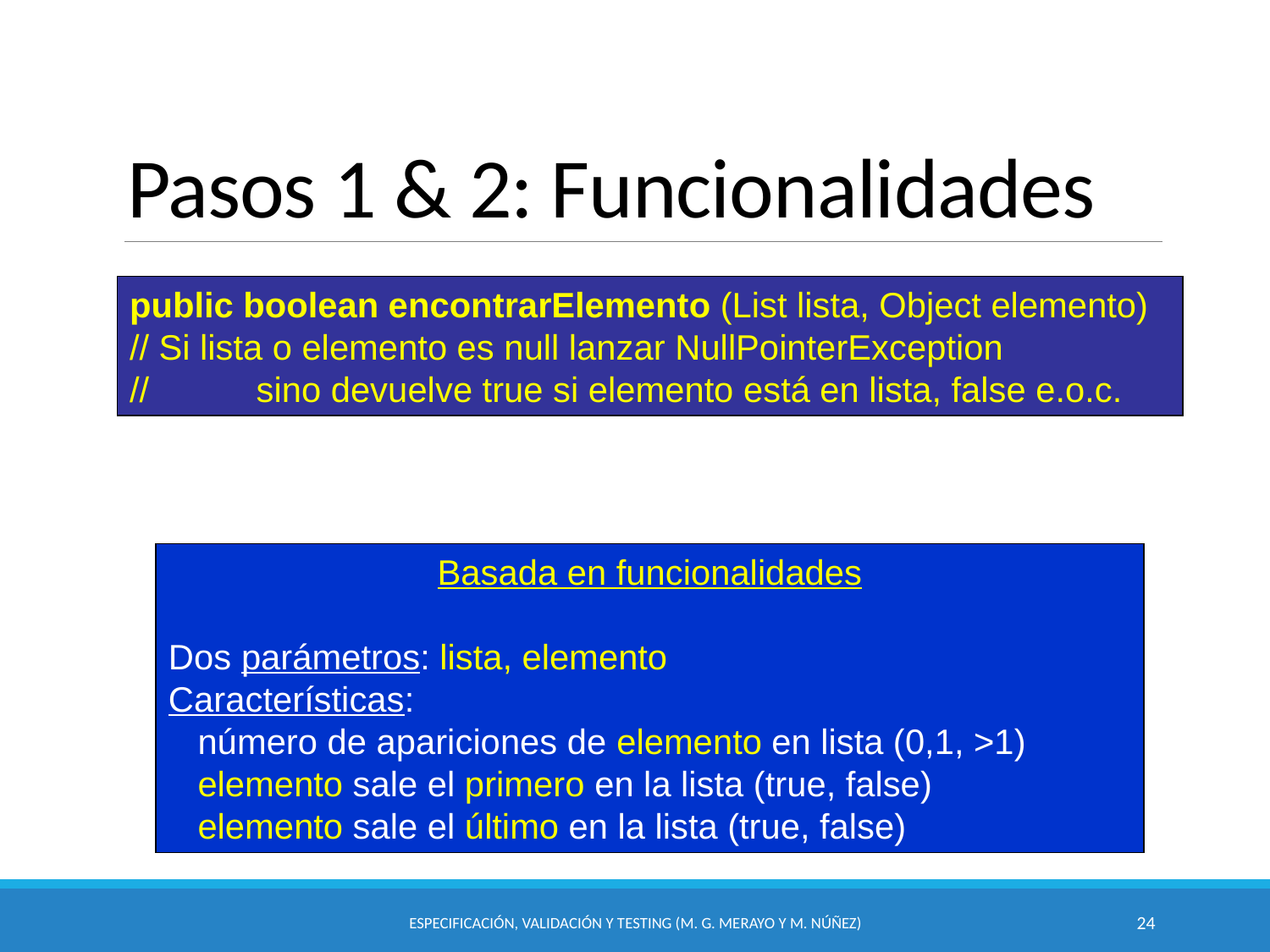

# Pasos 1 & 2: Funcionalidades
public boolean encontrarElemento (List lista, Object elemento)
// Si lista o elemento es null lanzar NullPointerException
//           sino devuelve true si elemento está en lista, false e.o.c.
Basada en funcionalidades

Dos parámetros: lista, elemento
Características:
   número de apariciones de elemento en lista (0,1, >1)
   elemento sale el primero en la lista (true, false)
   elemento sale el último en la lista (true, false)
Especificación, Validación y Testing (M. G. Merayo y M. Núñez)
24